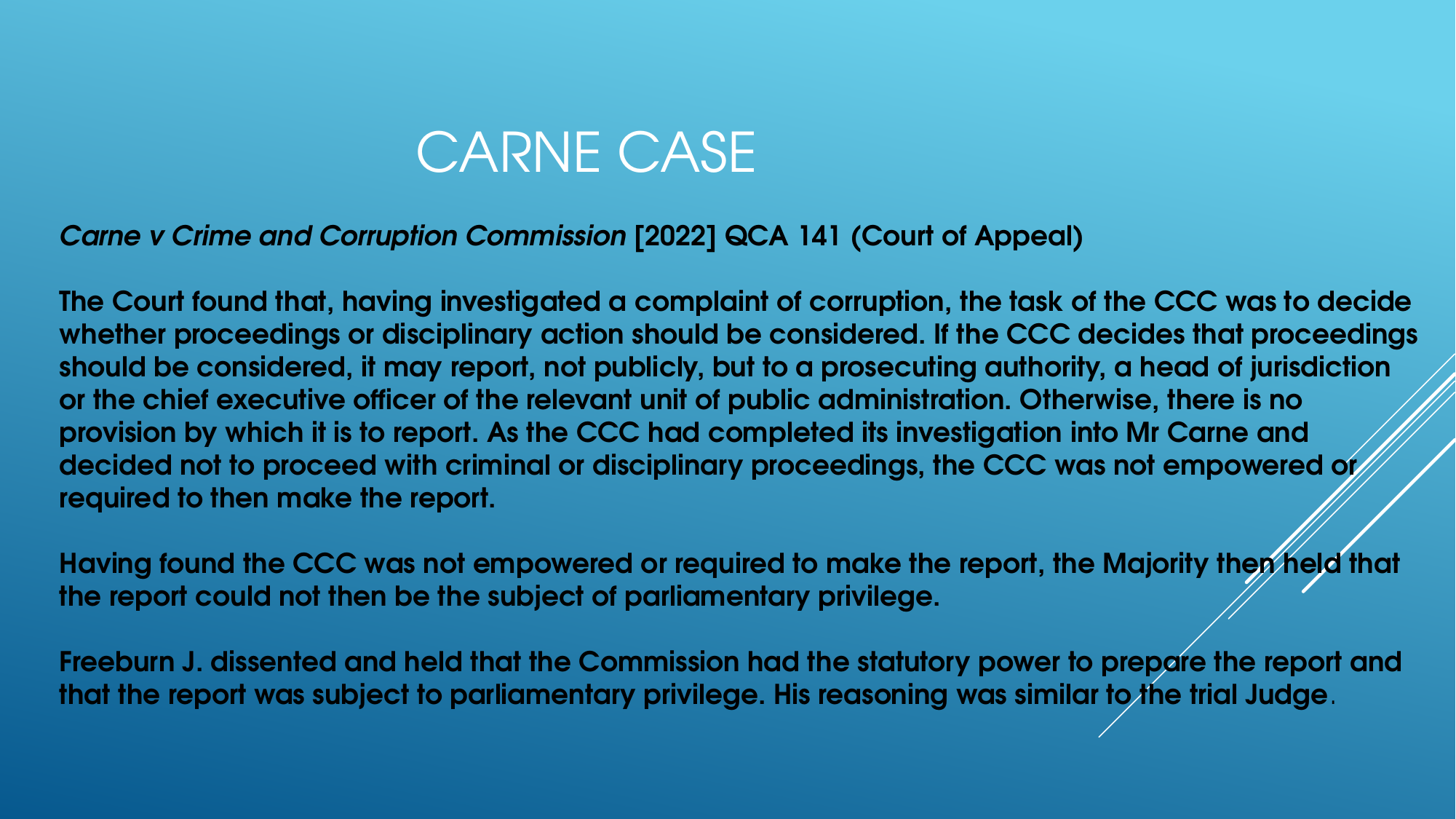

# CARNE CASE

Carne v Crime and Corruption Commission [2022] QCA 141 (Court of Appeal)

The Court found that, having investigated a complaint of corruption, the task of the CCC was to decide whether proceedings or disciplinary action should be considered. If the CCC decides that proceedings should be considered, it may report, not publicly, but to a prosecuting authority, a head of jurisdiction or the chief executive officer of the relevant unit of public administration. Otherwise, there is no provision by which it is to report. As the CCC had completed its investigation into Mr Carne and decided not to proceed with criminal or disciplinary proceedings, the CCC was not empowered or required to then make the report.

Having found the CCC was not empowered or required to make the report, the Majority then held that the report could not then be the subject of parliamentary privilege.

Freeburn J. dissented and held that the Commission had the statutory power to prepare the report and that the report was subject to parliamentary privilege. His reasoning was similar to the trial Judge.